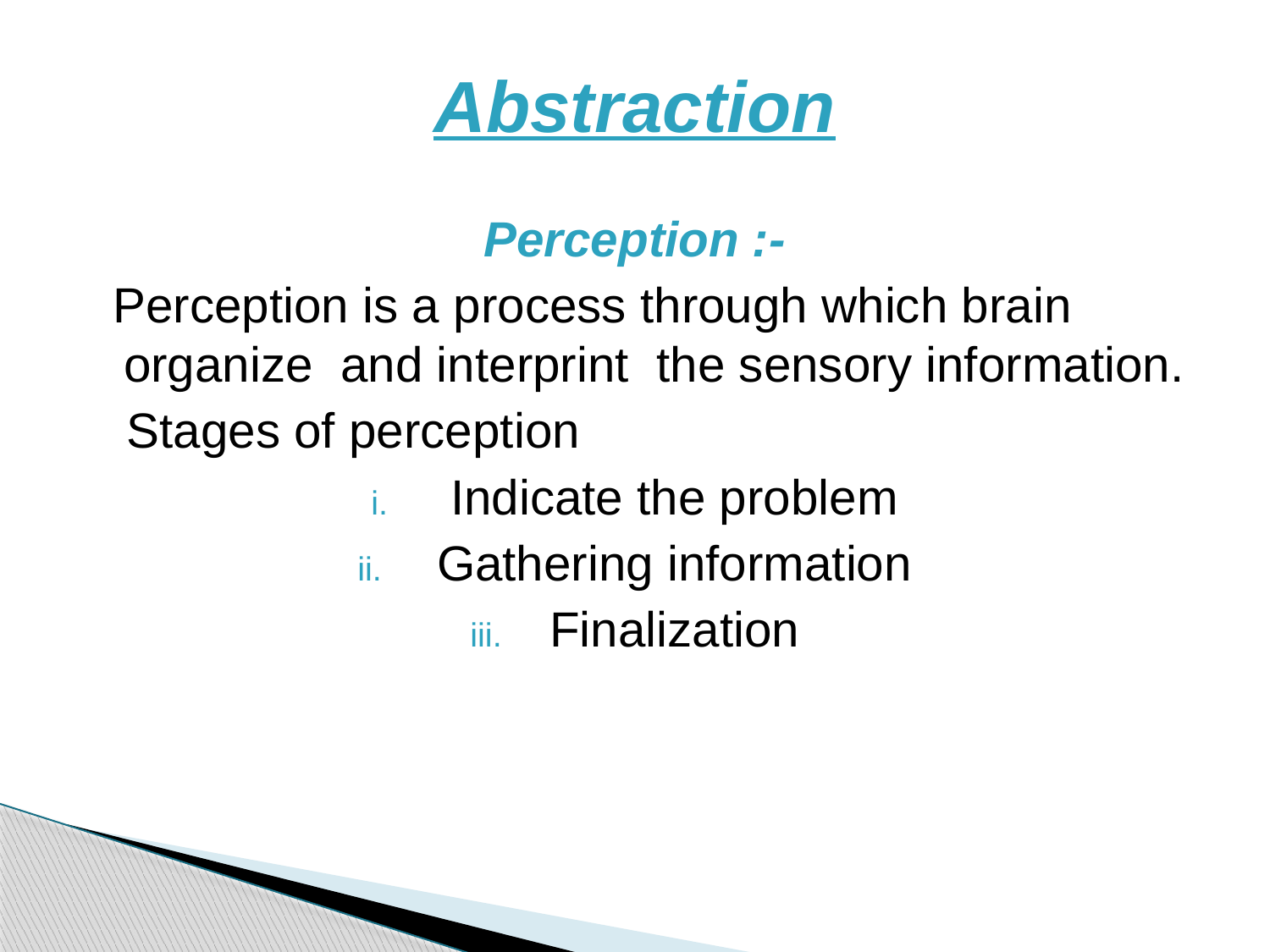

# Abstraction
Perception :-
     Perception is a process through which brain organize  and interprint  the sensory information.
      Stages of perception
Indicate the problem
Gathering information
Finalization